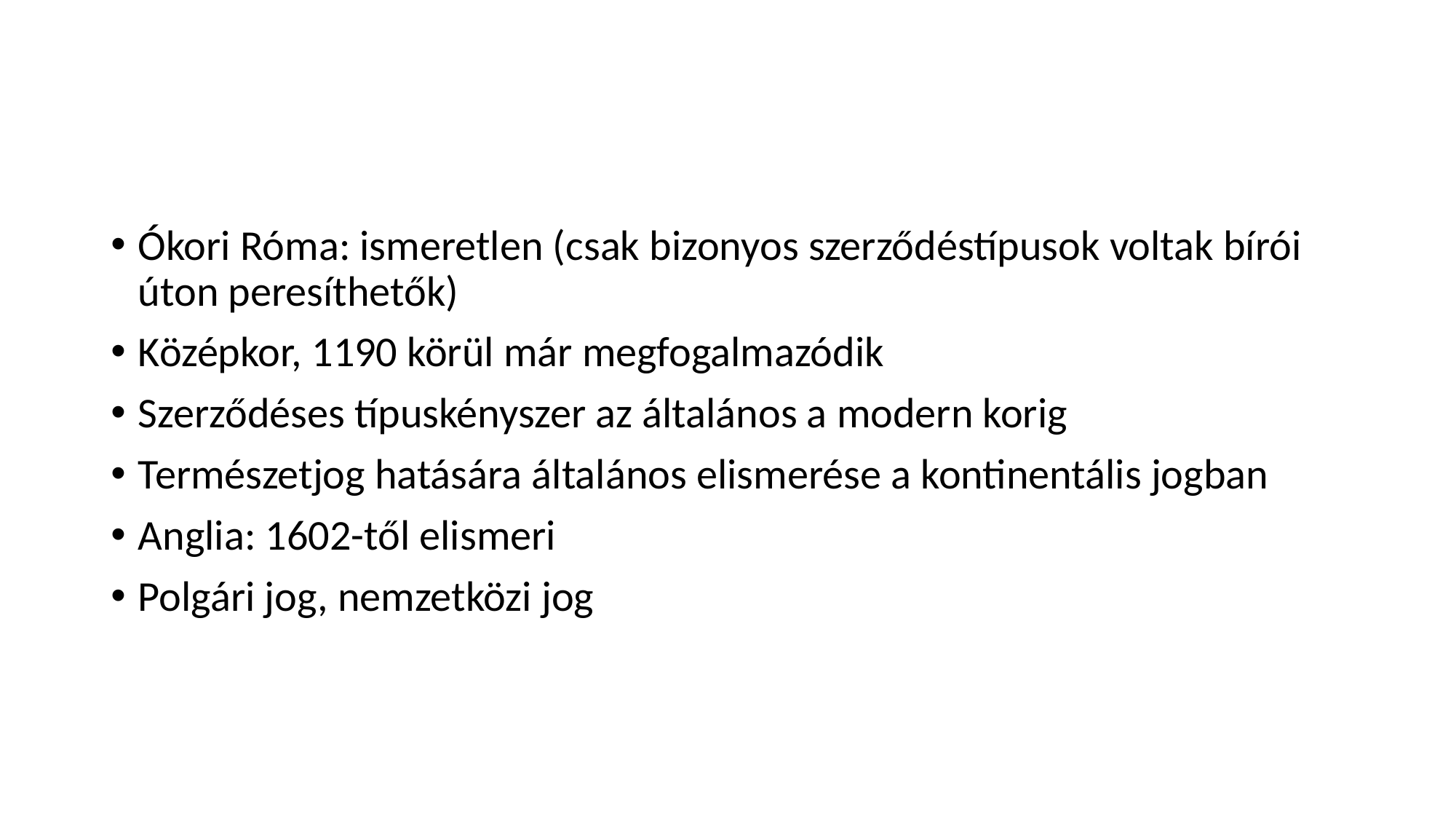

#
Ókori Róma: ismeretlen (csak bizonyos szerződéstípusok voltak bírói úton peresíthetők)
Középkor, 1190 körül már megfogalmazódik
Szerződéses típuskényszer az általános a modern korig
Természetjog hatására általános elismerése a kontinentális jogban
Anglia: 1602-től elismeri
Polgári jog, nemzetközi jog